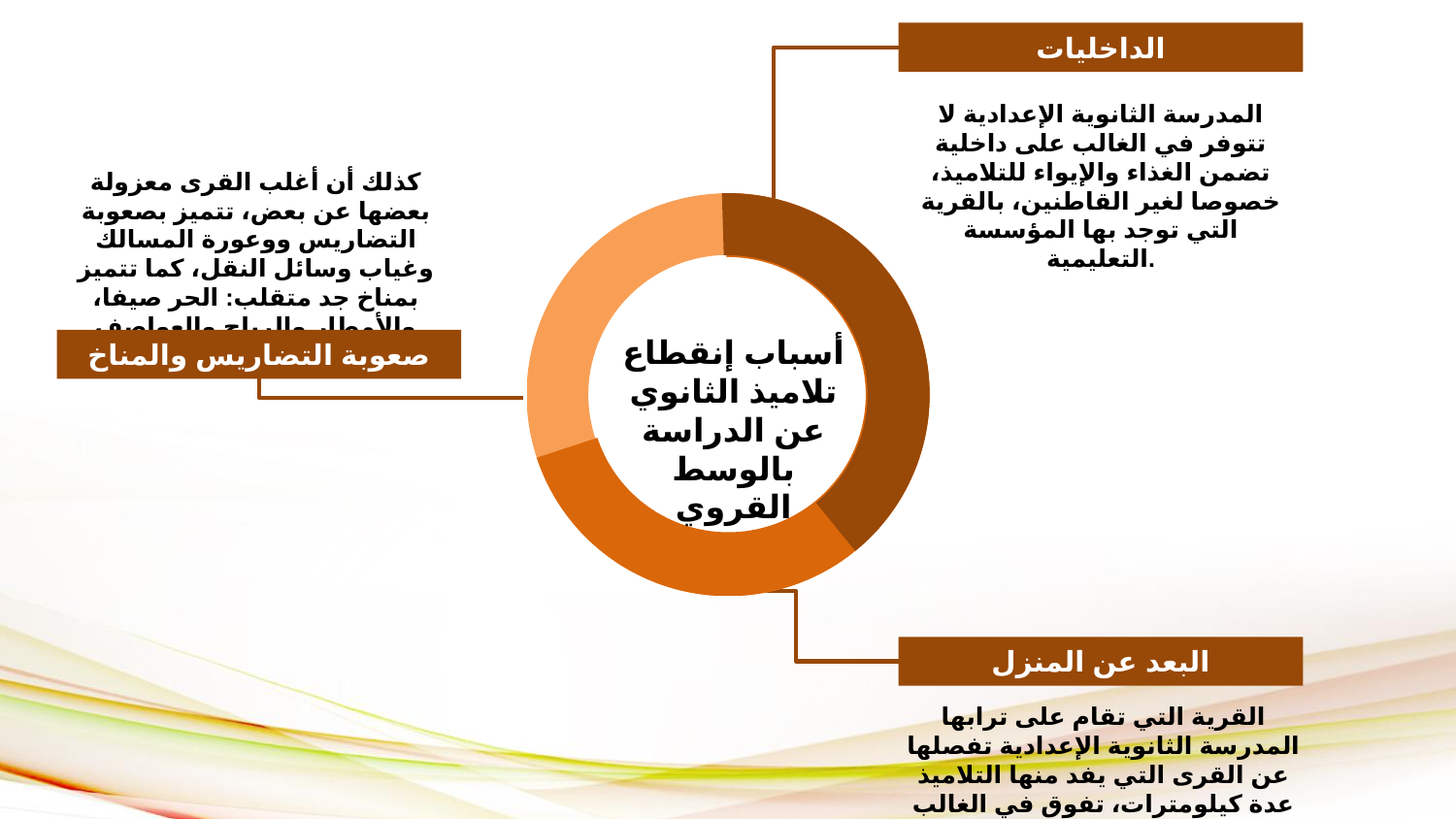

الداخليات
المدرسة الثانوية الإعدادية لا تتوفر في الغالب على داخلية تضمن الغذاء والإيواء للتلاميذ، خصوصا لغير القاطنين، بالقرية التي توجد بها المؤسسة التعليمية.
كذلك أن أغلب القرى معزولة بعضها عن بعض، تتميز بصعوبة التضاريس ووعورة المسالك وغياب وسائل النقل، كما تتميز بمناخ جد متقلب: الحر صيفا، والأمطار والرياح والعواصف المطرية والثلوج شتاء.

أسباب إنقطاع تلاميذ الثانوي عن الدراسة بالوسط القروي
صعوبة التضاريس والمناخ
البعد عن المنزل
القرية التي تقام على ترابها المدرسة الثانوية الإعدادية تفصلها عن القرى التي يفد منها التلاميذ عدة كيلومترات، تفوق في الغالب العشرة.